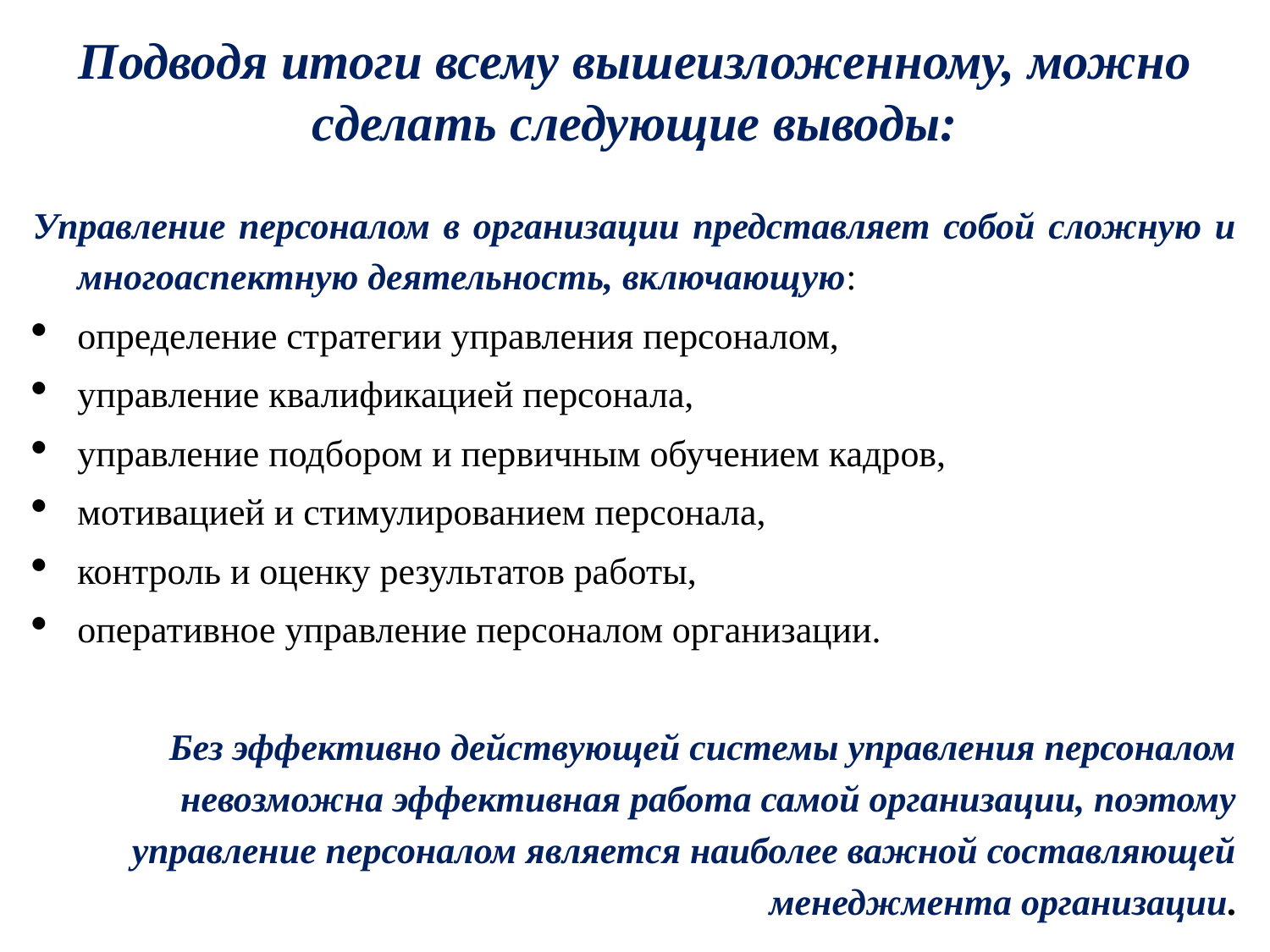

# Подводя итоги всему вышеизложенному, можно сделать следующие выводы:
Управление персоналом в организации представляет собой сложную и многоаспектную деятельность, включающую:
определение стратегии управления персоналом,
управление квалификацией персонала,
управление подбором и первичным обучением кадров,
мотивацией и стимулированием персонала,
контроль и оценку результатов работы,
оперативное управление персоналом организации.

Без эффективно действующей системы управления персоналом невозможна эффективная работа самой организации, поэтому управление персоналом является наиболее важной составляющей менеджмента организации.